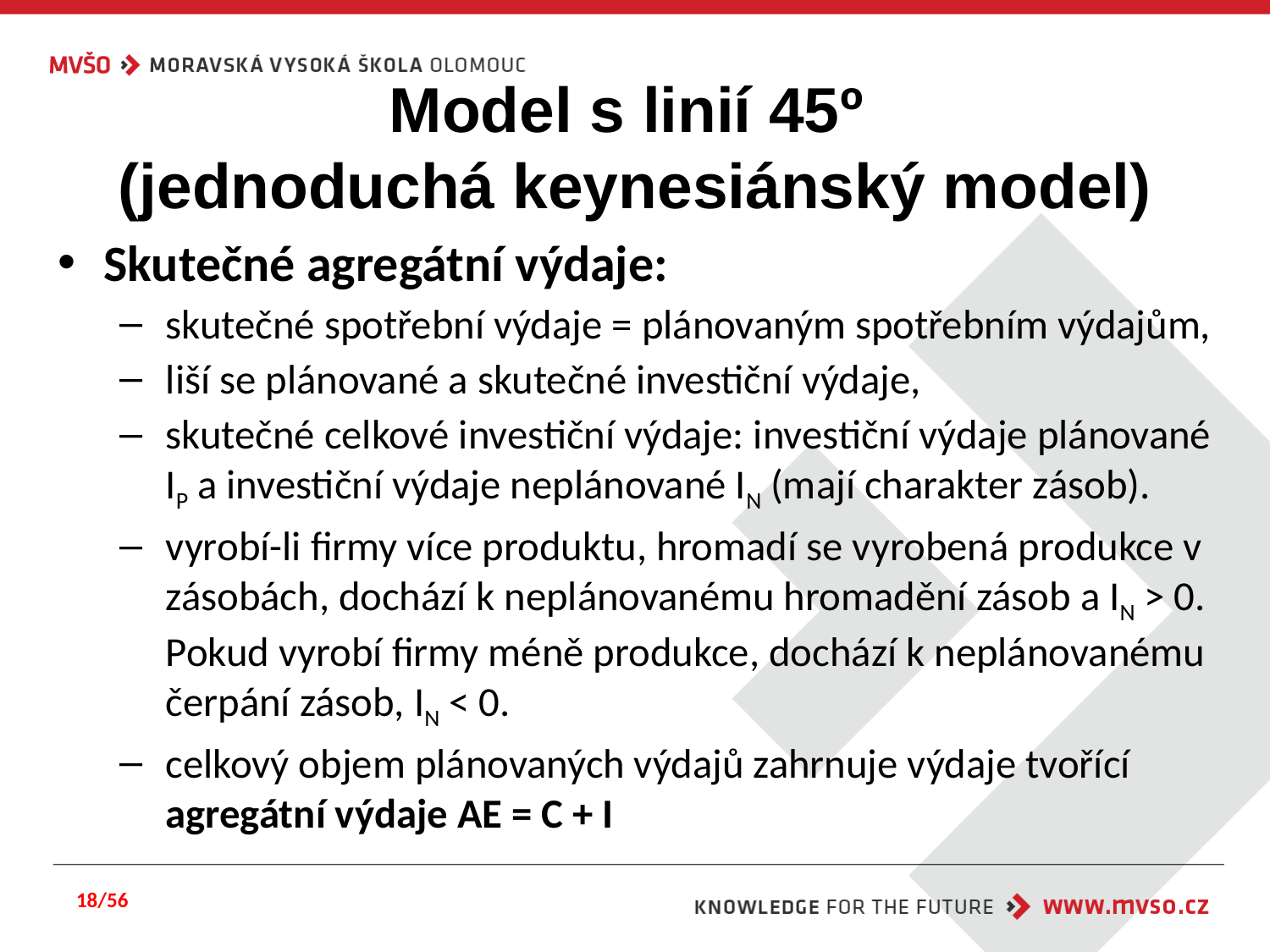

# Model s linií 45º (jednoduchá keynesiánský model)
Skutečné agregátní výdaje:
skutečné spotřební výdaje = plánovaným spotřebním výdajům,
liší se plánované a skutečné investiční výdaje,
skutečné celkové investiční výdaje: investiční výdaje plánované IP a investiční výdaje neplánované IN (mají charakter zásob).
vyrobí-li firmy více produktu, hromadí se vyrobená produkce v zásobách, dochází k neplánovanému hromadění zásob a IN > 0. Pokud vyrobí firmy méně produkce, dochází k neplánovanému čerpání zásob, IN < 0.
celkový objem plánovaných výdajů zahrnuje výdaje tvořící agregátní výdaje AE = C + I
18/56